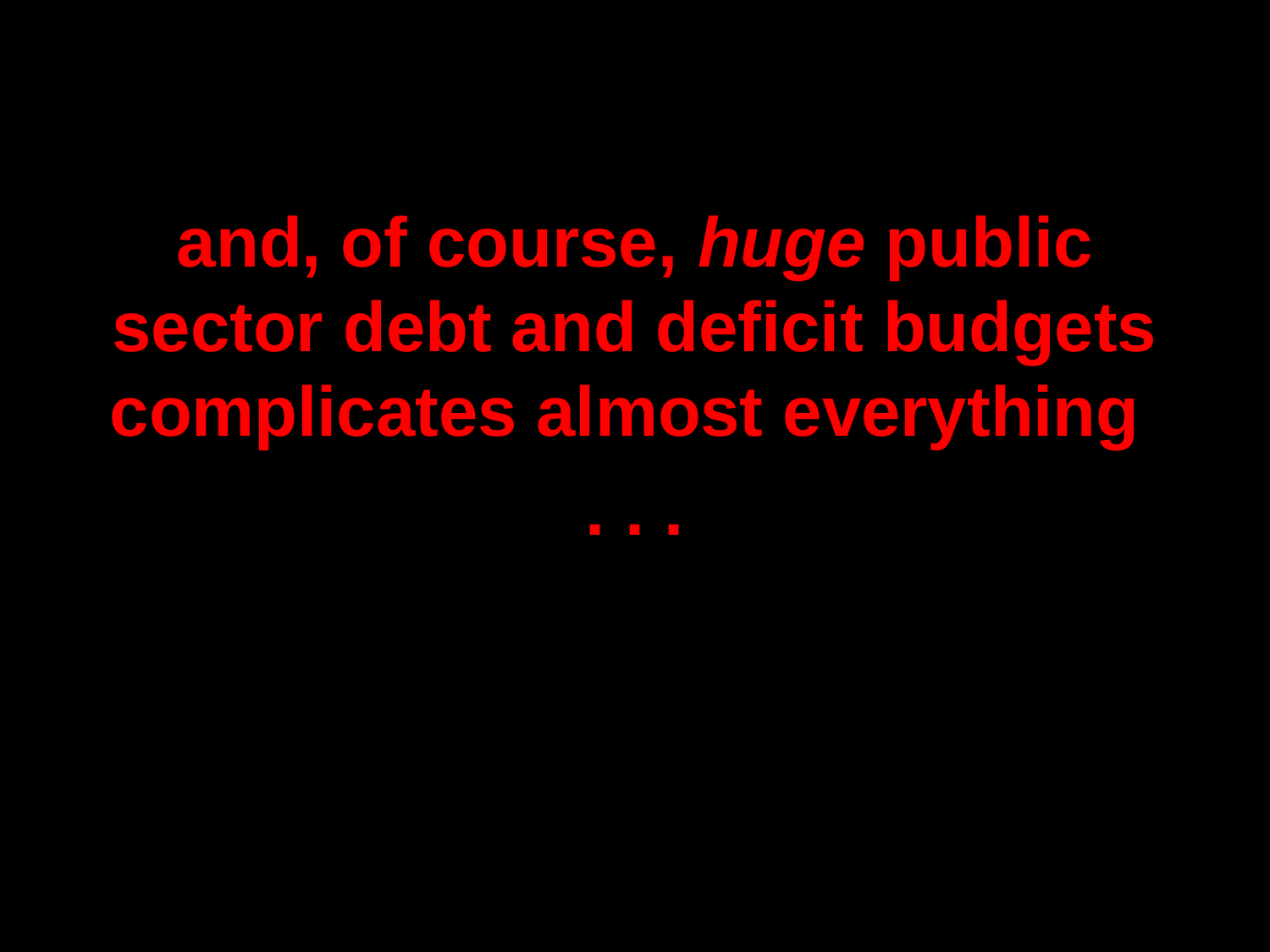

and, of course, huge public sector debt and deficit budgets complicates almost everything
. . .